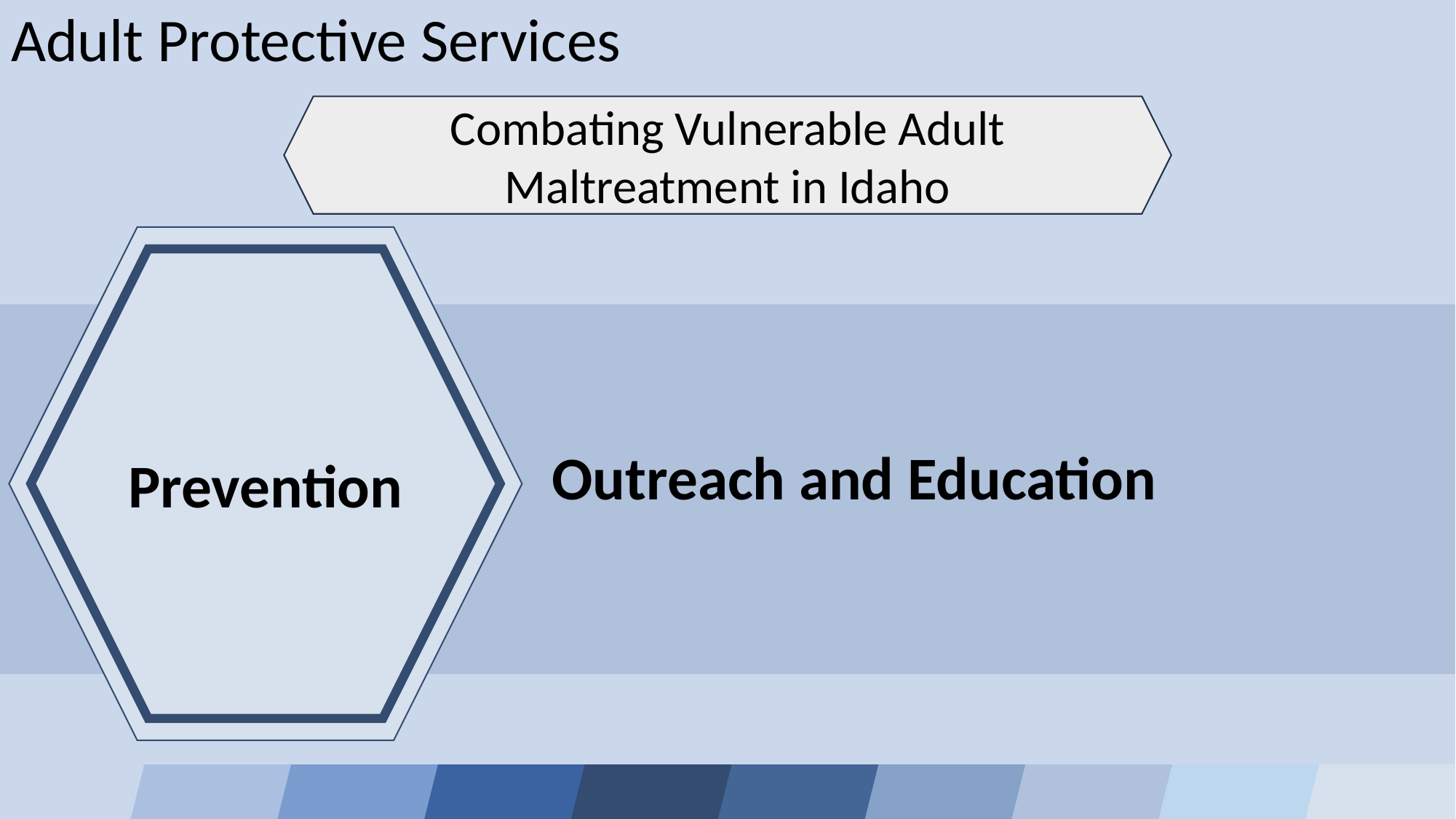

Adult Protective Services
Combating Vulnerable Adult Maltreatment in Idaho

Outreach and Education
Prevention